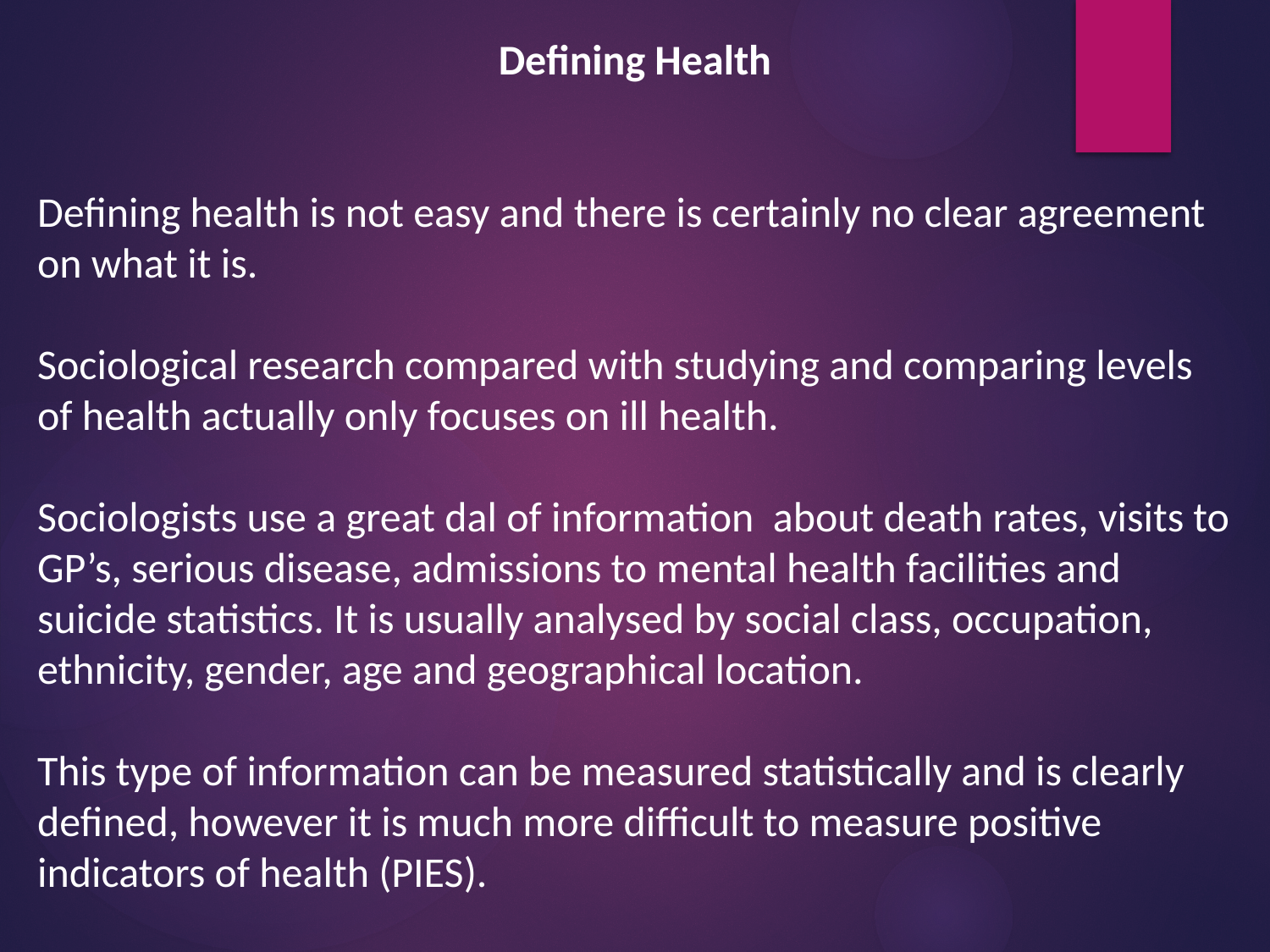

Defining Health

Defining health is not easy and there is certainly no clear agreement on what it is.

Sociological research compared with studying and comparing levels of health actually only focuses on ill health.

Sociologists use a great dal of information  about death rates, visits to GP’s, serious disease, admissions to mental health facilities and suicide statistics. It is usually analysed by social class, occupation, ethnicity, gender, age and geographical location.

This type of information can be measured statistically and is clearly defined, however it is much more difficult to measure positive indicators of health (PIES).